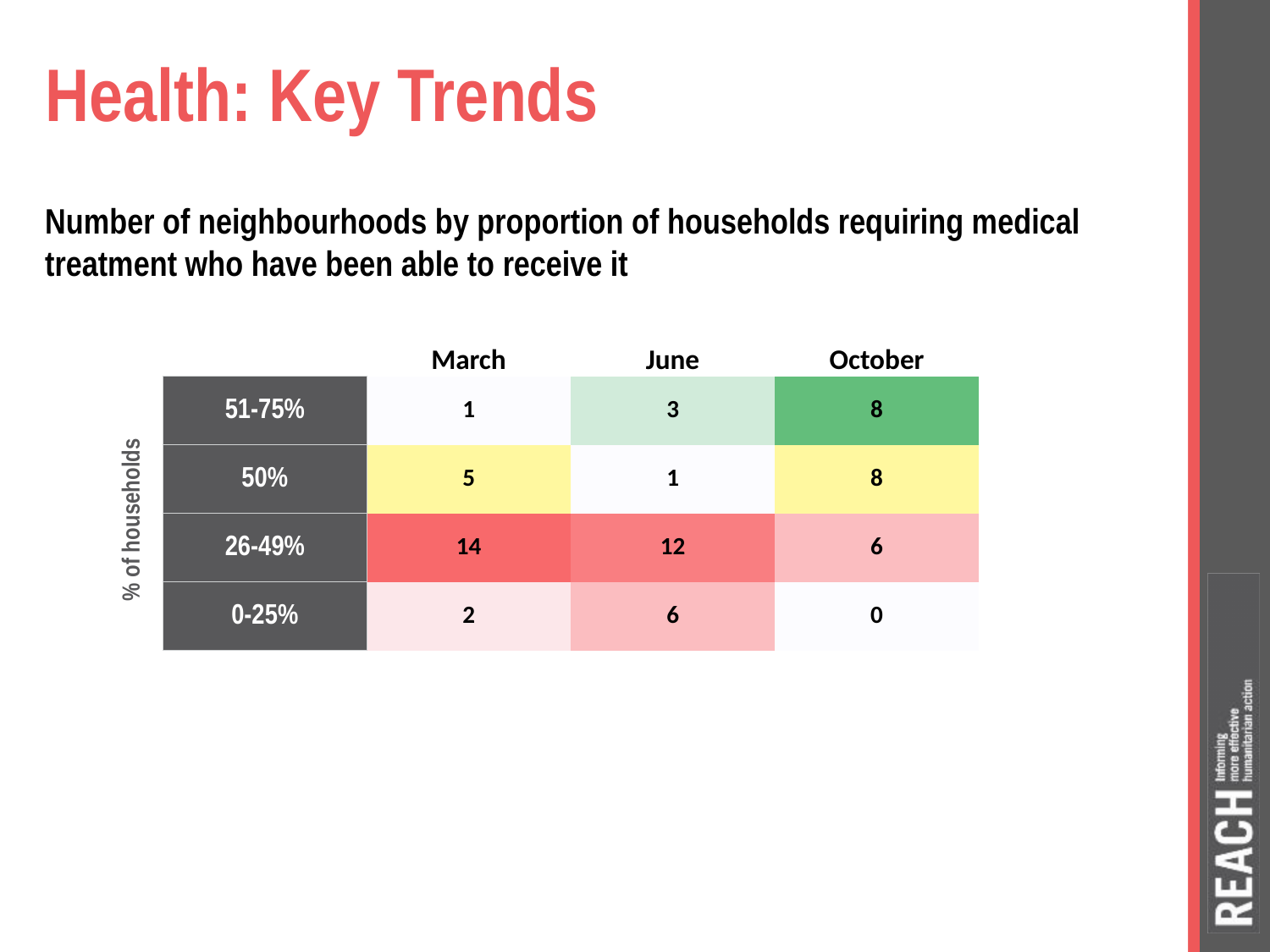

# Health: Key Trends
Number of neighbourhoods by proportion of households requiring medical treatment who have been able to receive it
|  | March | June | October |
| --- | --- | --- | --- |
| 51-75% | 1 | 3 | 8 |
| 50% | 5 | 1 | 8 |
| 26-49% | 14 | 12 | 6 |
| 0-25% | 2 | 6 | 0 |
% of households